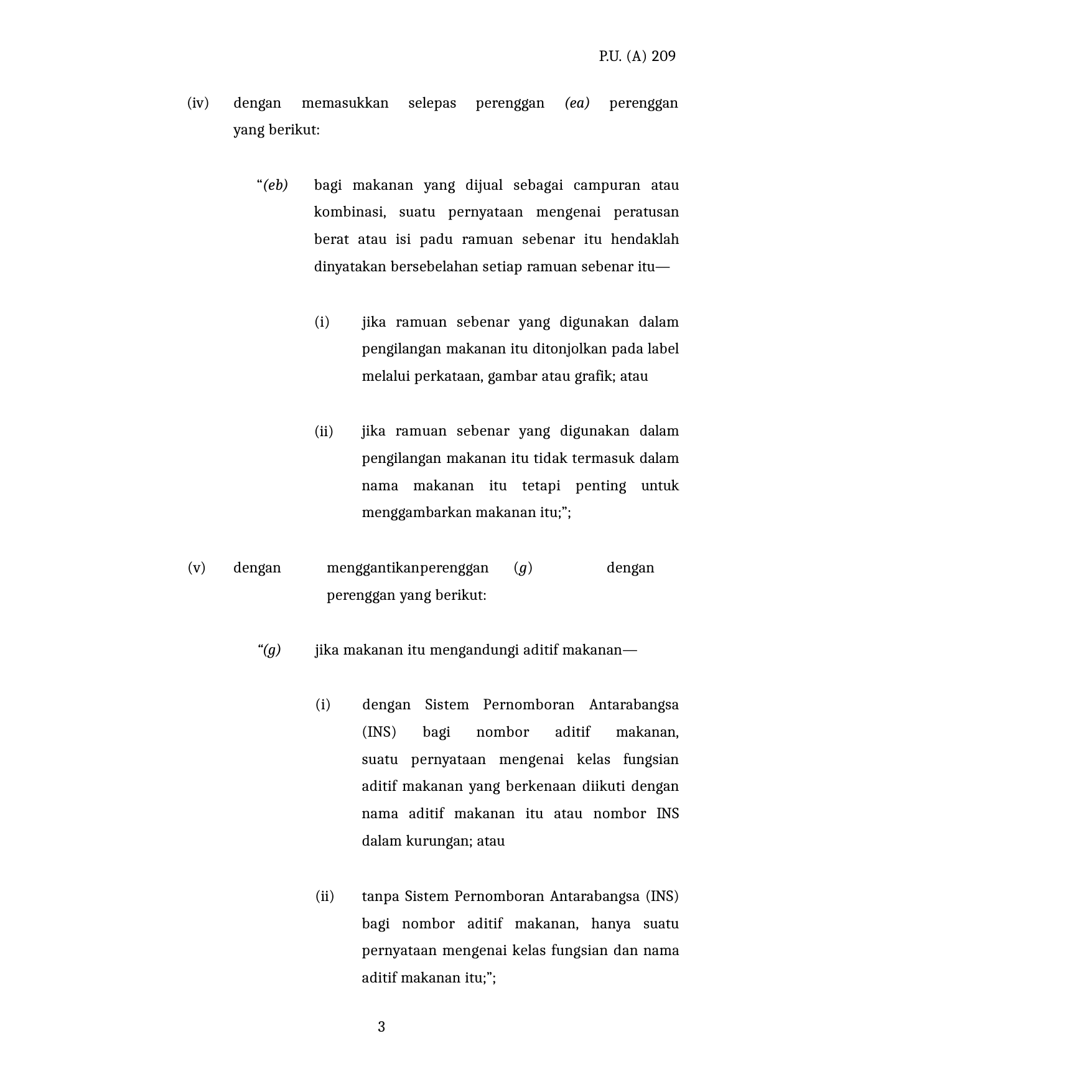

P.U. (A) 209
dengan	memasukkan	selepas	perenggan	(ea)	perenggan yang berikut:
(iv)
bagi makanan yang dijual sebagai campuran atau kombinasi,  suatu  pernyataan  mengenai  peratusan berat atau isi padu ramuan sebenar itu hendaklah dinyatakan bersebelahan setiap ramuan sebenar itu—
“(eb)
(i)   jika ramuan sebenar yang digunakan dalam pengilangan makanan itu ditonjolkan pada label melalui perkataan, gambar atau grafik; atau
jika ramuan sebenar yang digunakan dalam pengilangan makanan itu tidak termasuk dalam nama  makanan  itu  tetapi  penting  untuk menggambarkan makanan itu;”;
(ii)
(v)	dengan	menggantikan	perenggan	(g)	dengan	perenggan yang berikut:
“(g)
jika makanan itu mengandungi aditif makanan—
(i)   dengan  Sistem  Pernomboran  Antarabangsa (INS)   bagi   nombor   aditif   makanan, suatu  pernyataan  mengenai  kelas  fungsian aditif makanan yang berkenaan diikuti dengan nama aditif makanan itu atau nombor INS dalam kurungan; atau
tanpa Sistem Pernomboran Antarabangsa (INS) bagi  nombor  aditif  makanan,  hanya  suatu pernyataan mengenai kelas fungsian dan nama aditif makanan itu;”;
(ii)
3